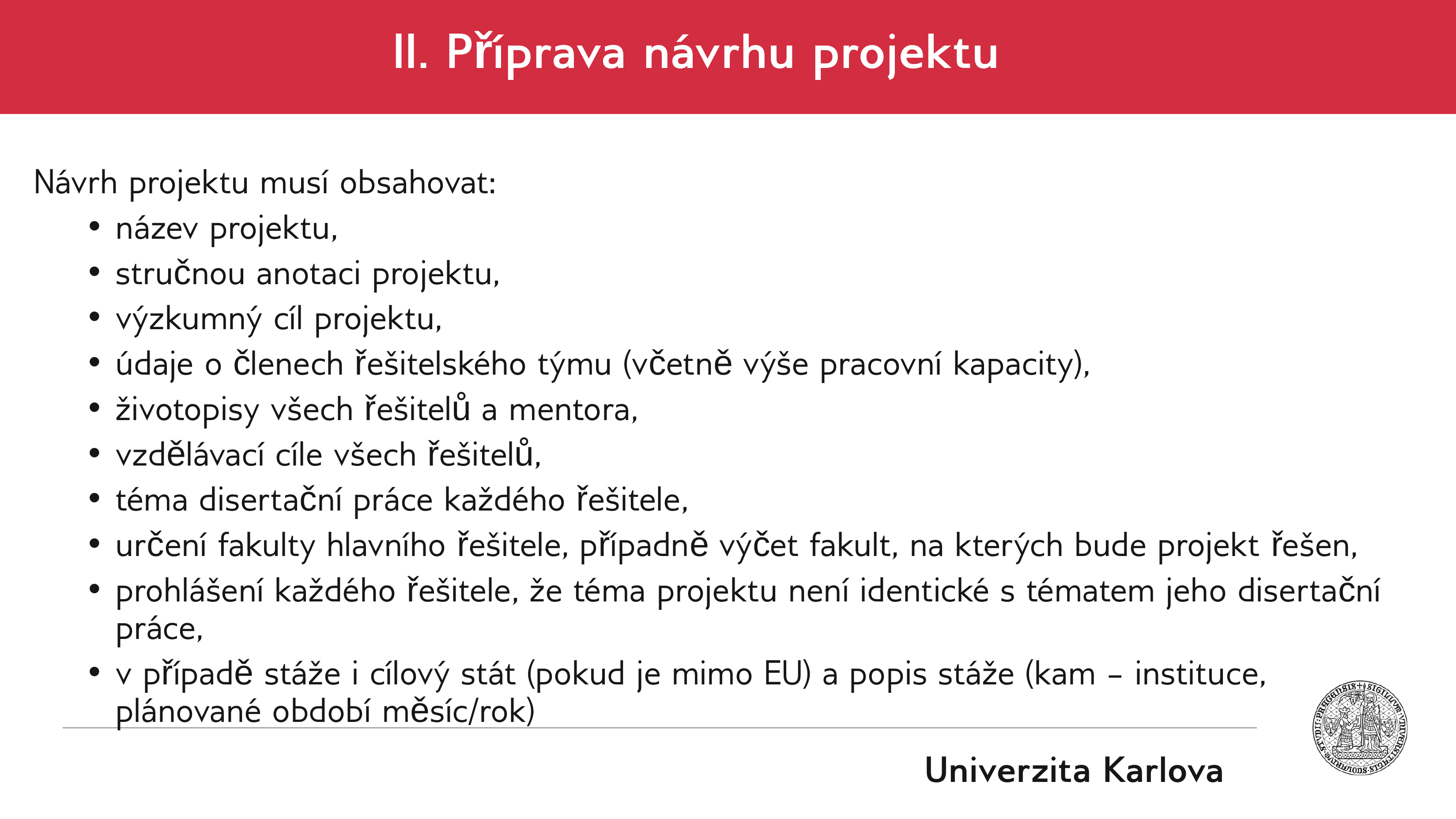

# II. Příprava návrhu projektu

Návrh projektu musí obsahovat:
název projektu,
stručnou anotaci projektu,
výzkumný cíl projektu,
údaje o členech řešitelského týmu (včetně výše pracovní kapacity),
životopisy všech řešitelů a mentora,
vzdělávací cíle všech řešitelů,
téma disertační práce každého řešitele,
určení fakulty hlavního řešitele, případně výčet fakult, na kterých bude projekt řešen,
prohlášení každého řešitele, že téma projektu není identické s tématem jeho disertační práce,
v případě stáže i cílový stát (pokud je mimo EU) a popis stáže (kam – instituce, plánované období měsíc/rok)